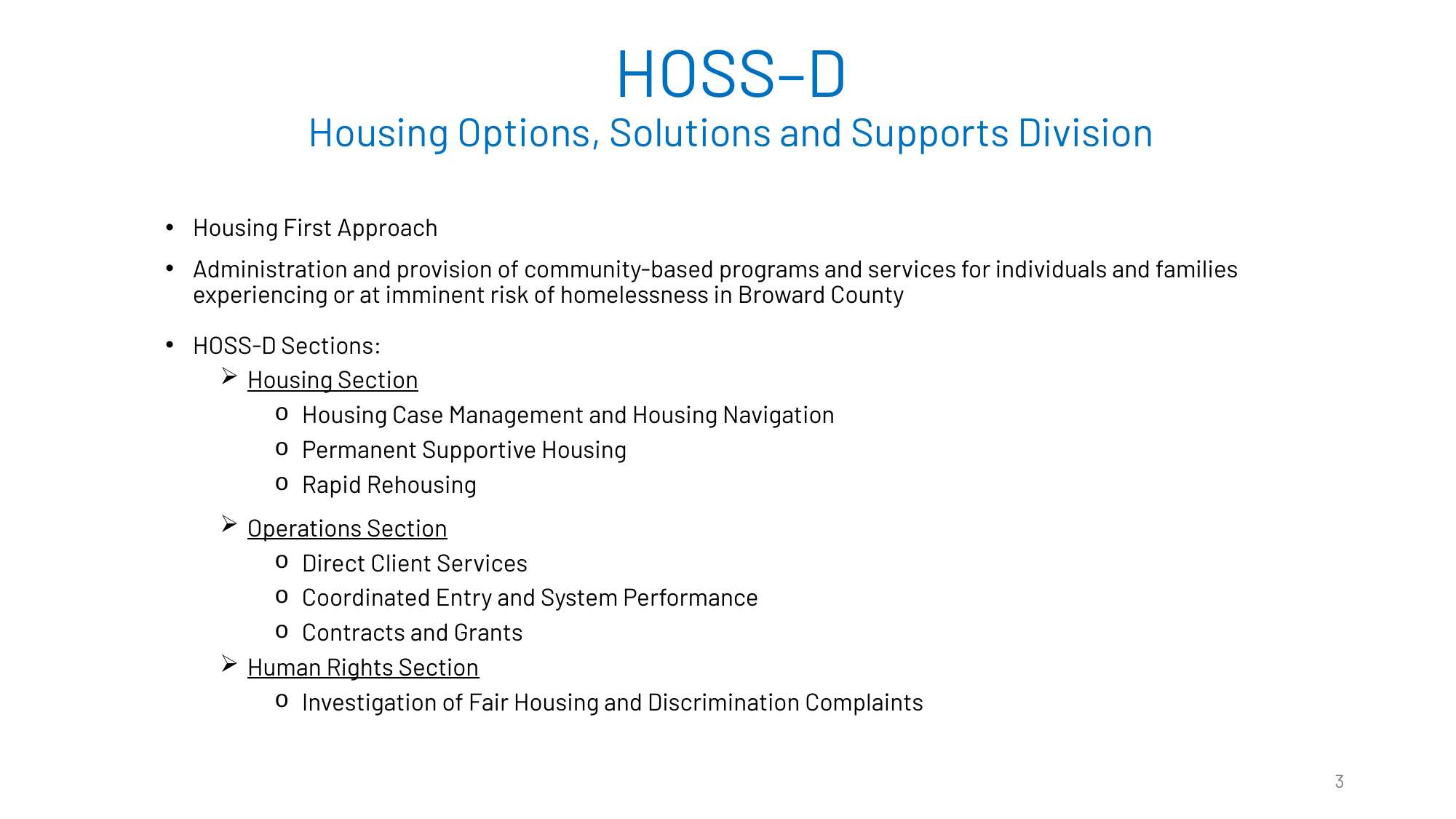

# HOSS–D Housing Options, Solutions and Supports Division
Housing First Approach
Administration and provision of community-based programs and services for individuals and families experiencing or at imminent risk of homelessness in Broward County
HOSS-D Sections:
Housing Section
Housing Case Management and Housing Navigation
Permanent Supportive Housing
Rapid Rehousing

Operations Section
Direct Client Services
Coordinated Entry and System Performance
Contracts and Grants
Human Rights Section
Investigation of Fair Housing and Discrimination Complaints

3